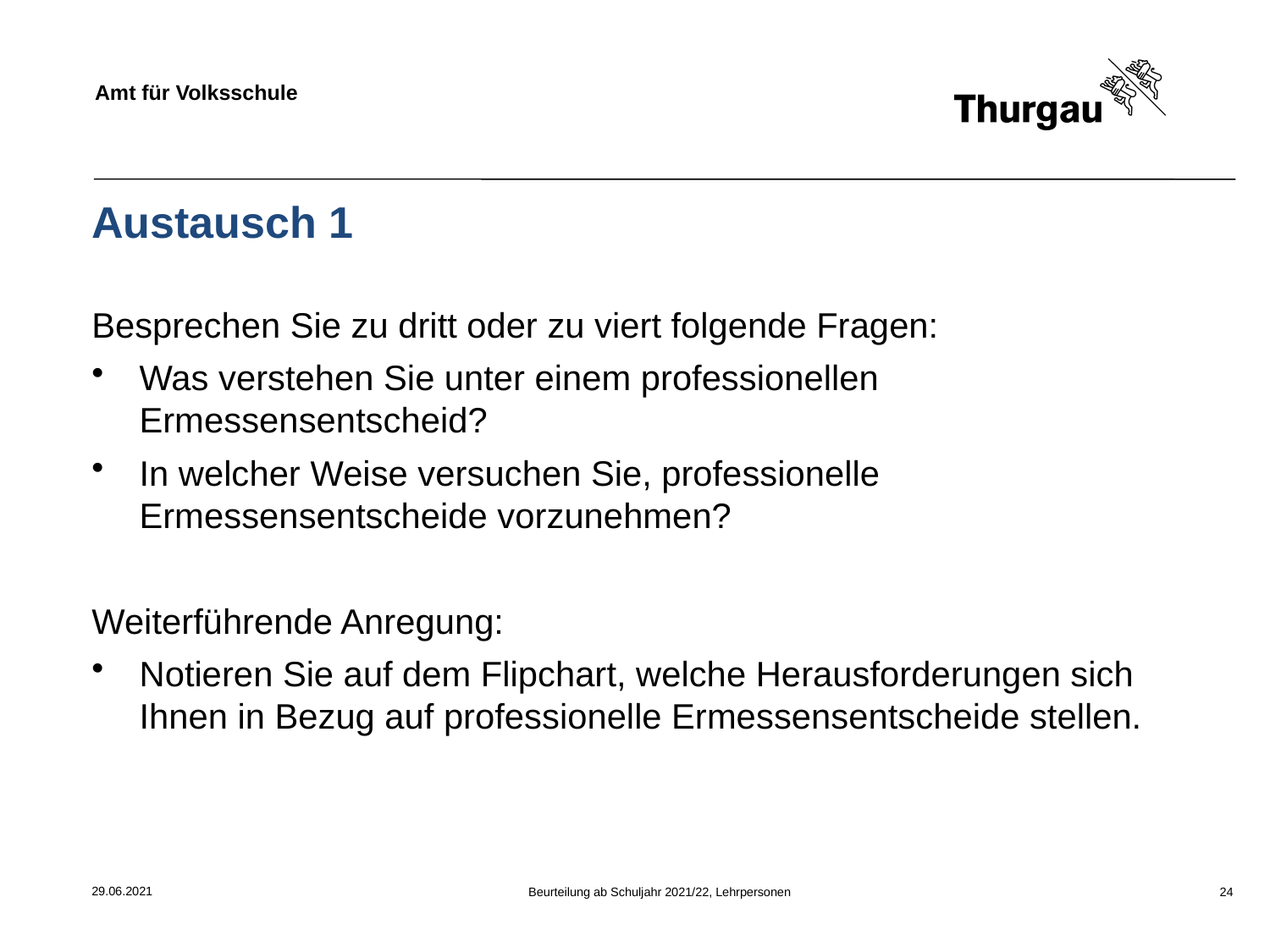

# Austausch 1
Besprechen Sie zu dritt oder zu viert folgende Fragen:
Was verstehen Sie unter einem professionellen Ermessensentscheid?
In welcher Weise versuchen Sie, professionelle Ermessensentscheide vorzunehmen?

Weiterführende Anregung:
Notieren Sie auf dem Flipchart, welche Herausforderungen sich Ihnen in Bezug auf professionelle Ermessensentscheide stellen.
29.06.2021
Beurteilung ab Schuljahr 2021/22, Lehrpersonen
24